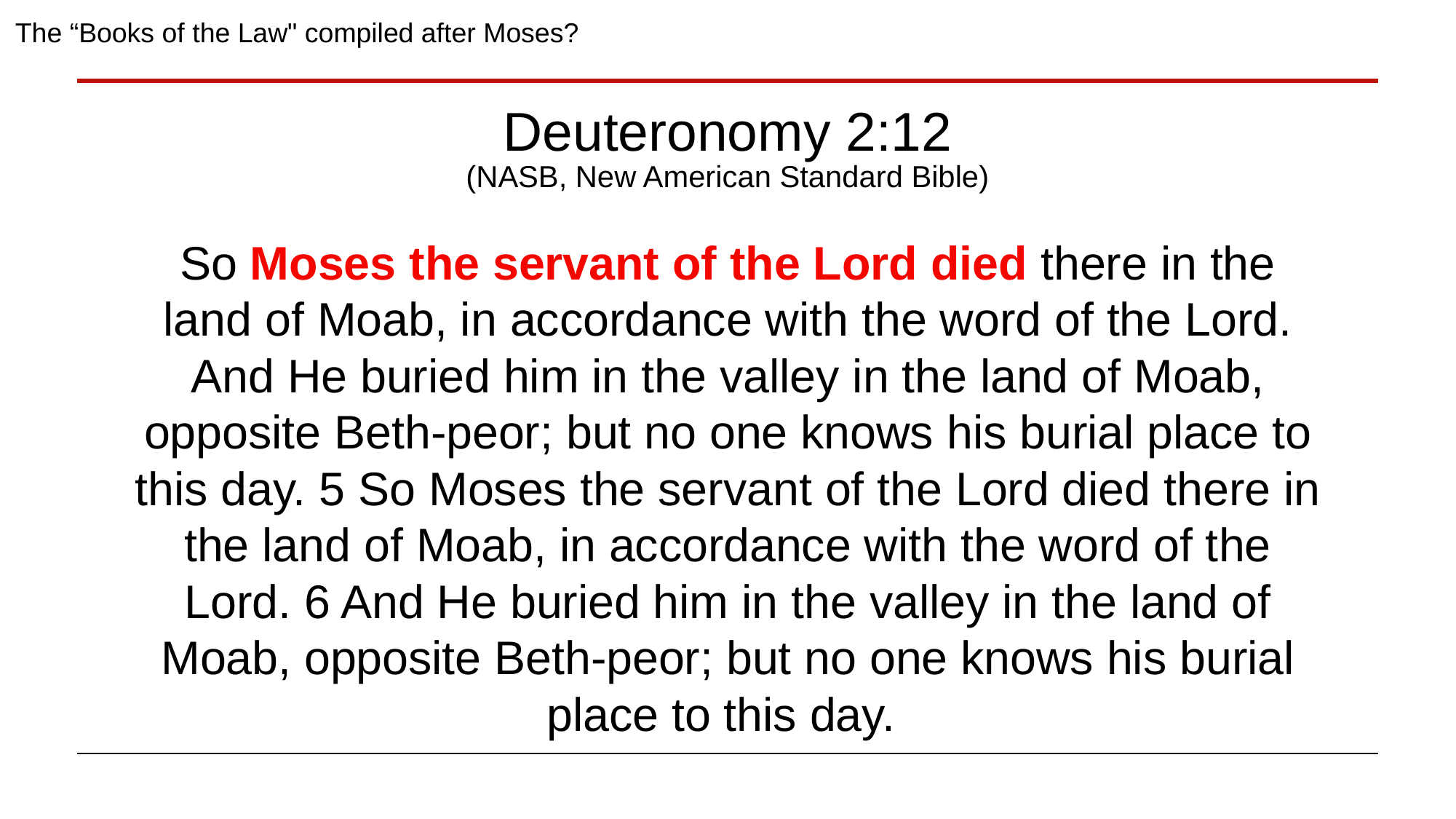

The “Books of the Law" compiled after Moses?
Deuteronomy 2:12
(NASB, New American Standard Bible)
So Moses the servant of the Lord died there in the land of Moab, in accordance with the word of the Lord. And He buried him in the valley in the land of Moab, opposite Beth-peor; but no one knows his burial place to this day. 5 So Moses the servant of the Lord died there in the land of Moab, in accordance with the word of the Lord. 6 And He buried him in the valley in the land of Moab, opposite Beth-peor; but no one knows his burial place to this day.